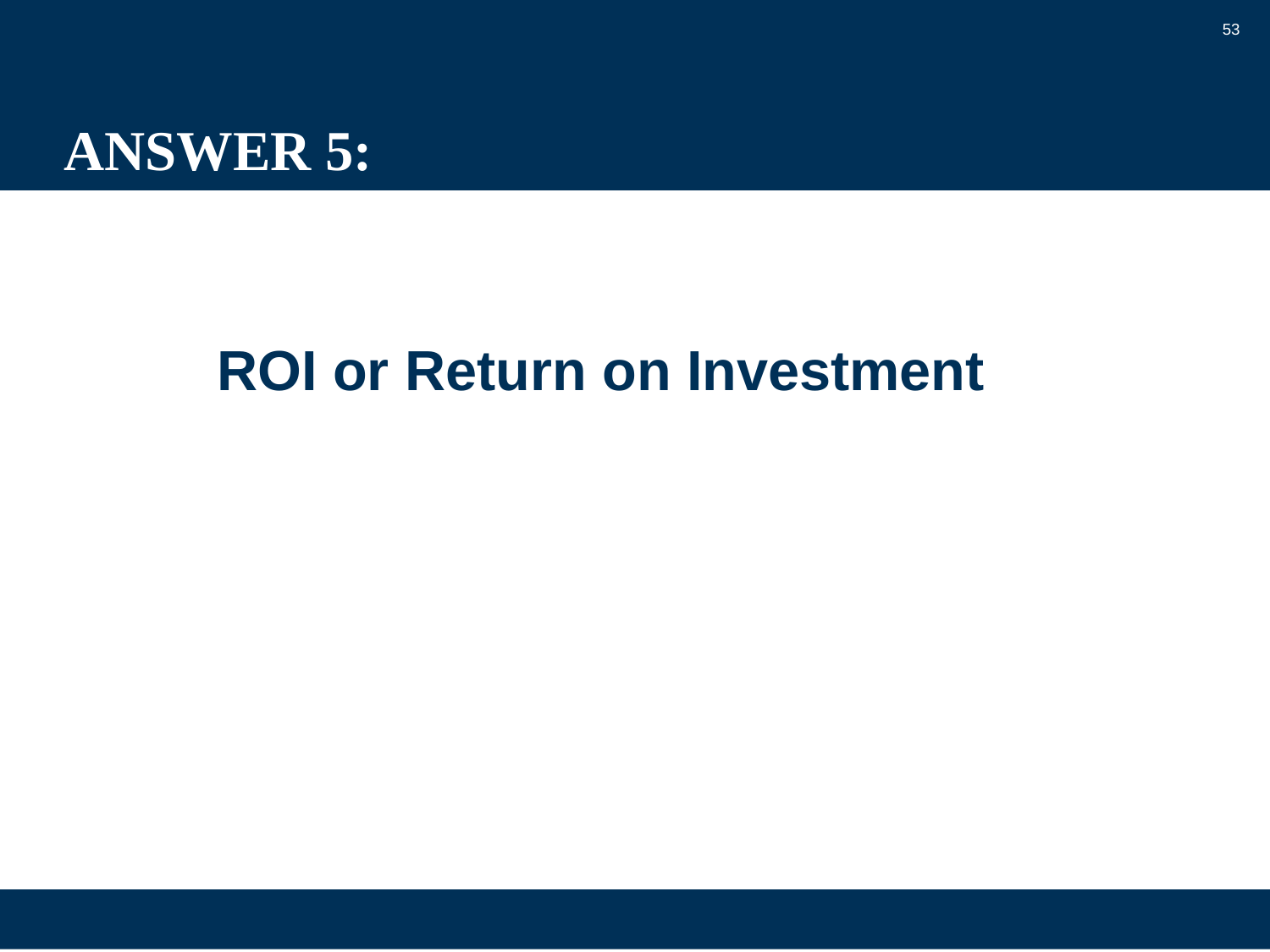

53
# ANSWER 5:
ROI or Return on Investment